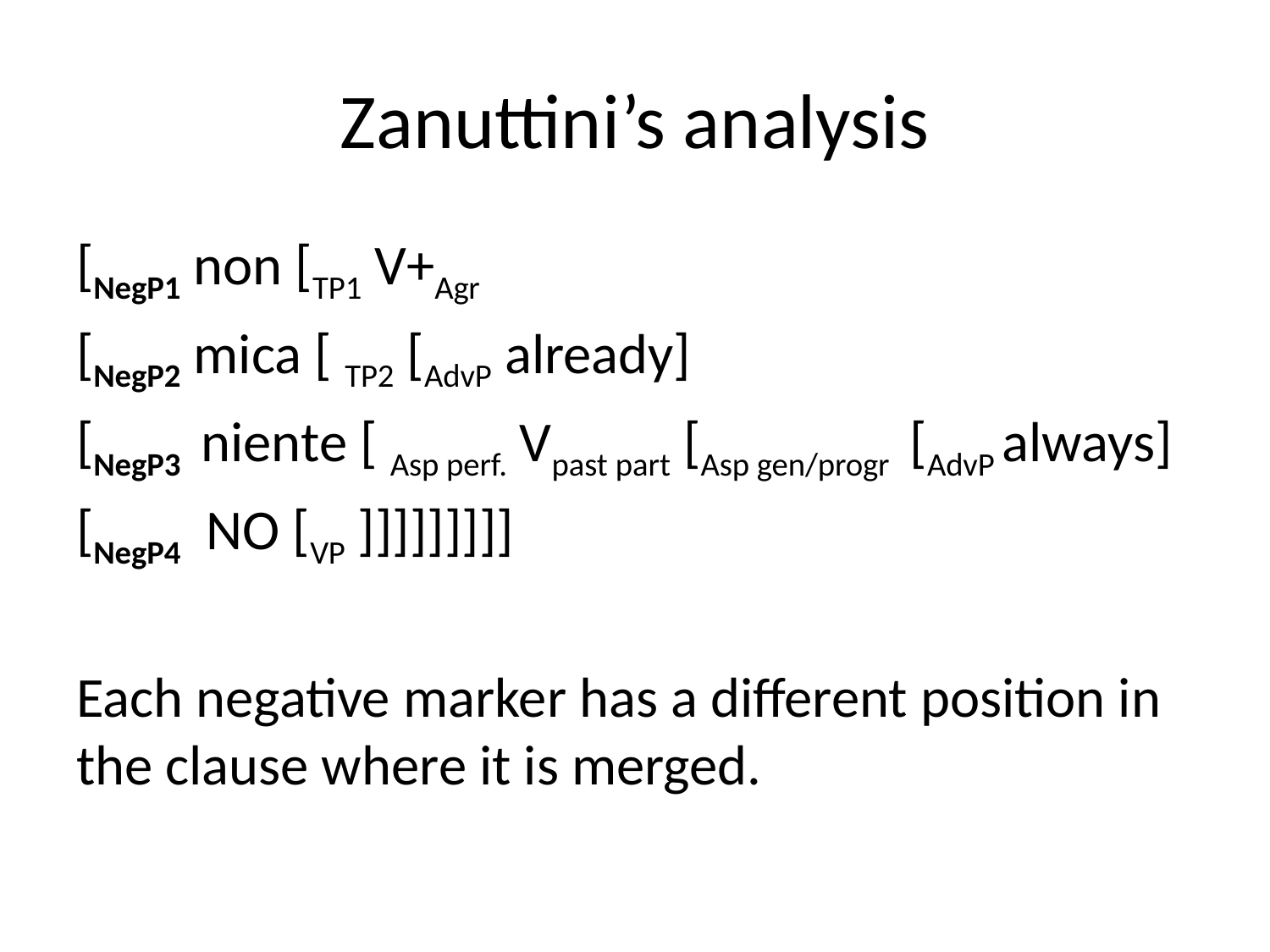

# Zanuttini’s analysis
[NegP1 non [TP1 V+Agr
[NegP2 mica [ TP2 [AdvP already]
[NegP3  niente [ Asp perf. Vpast part [Asp gen/progr  [AdvP always]
[NegP4  NO [VP ]]]]]]]]]

Each negative marker has a different position in the clause where it is merged.